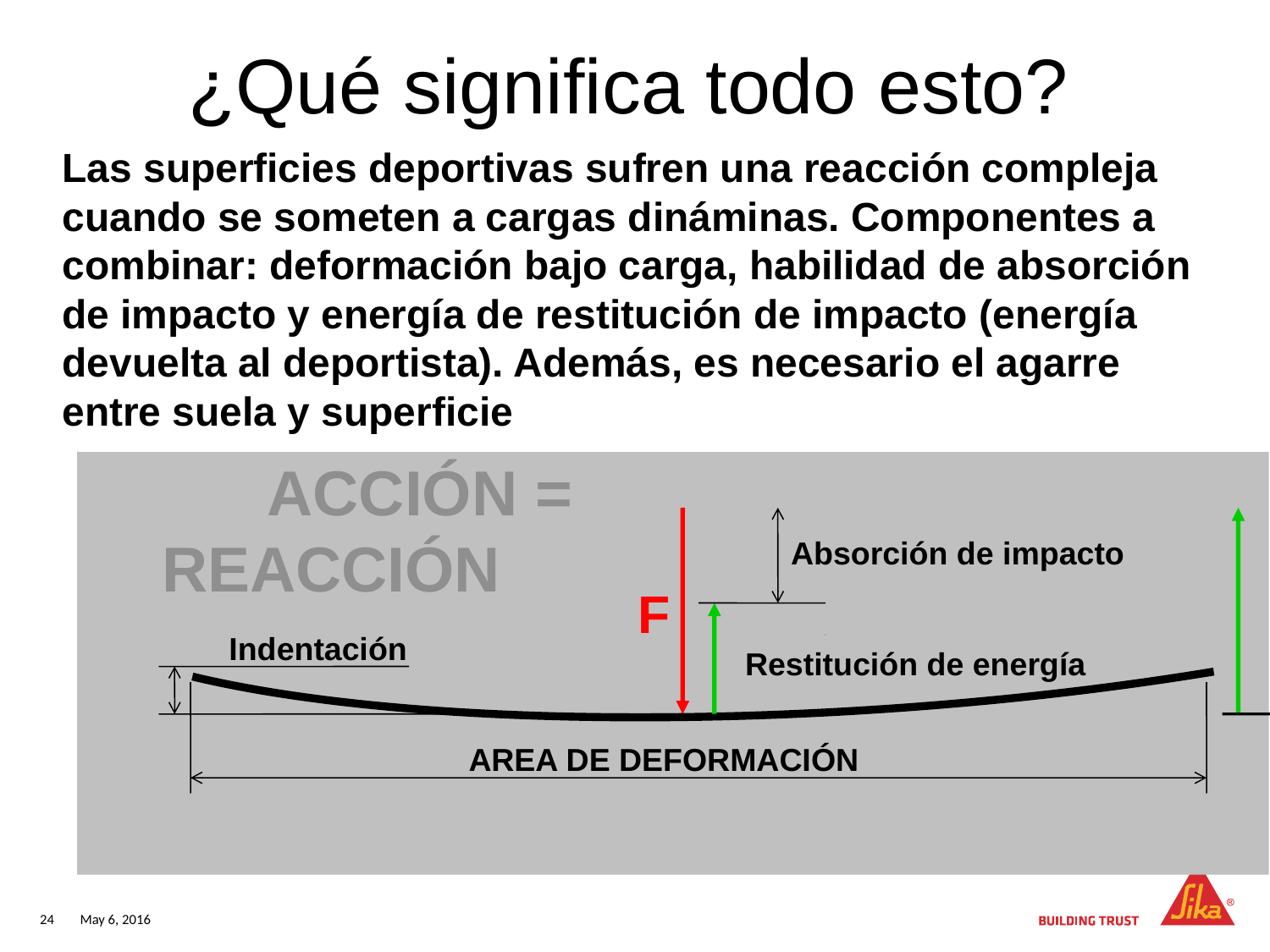

¿Qué significa todo esto?

Las superficies deportivas sufren una reacción compleja cuando se someten a cargas dináminas. Componentes a combinar: deformación bajo carga, habilidad de absorción de impacto y energía de restitución de impacto (energía devuelta al deportista). Además, es necesario el agarre entre suela y superficie
      ACCIÓN = REACCIÓN

Absorción de impacto
F

Indentación

Restitución de energía

AREA DE DEFORMACIÓN

24
May 6, 2016